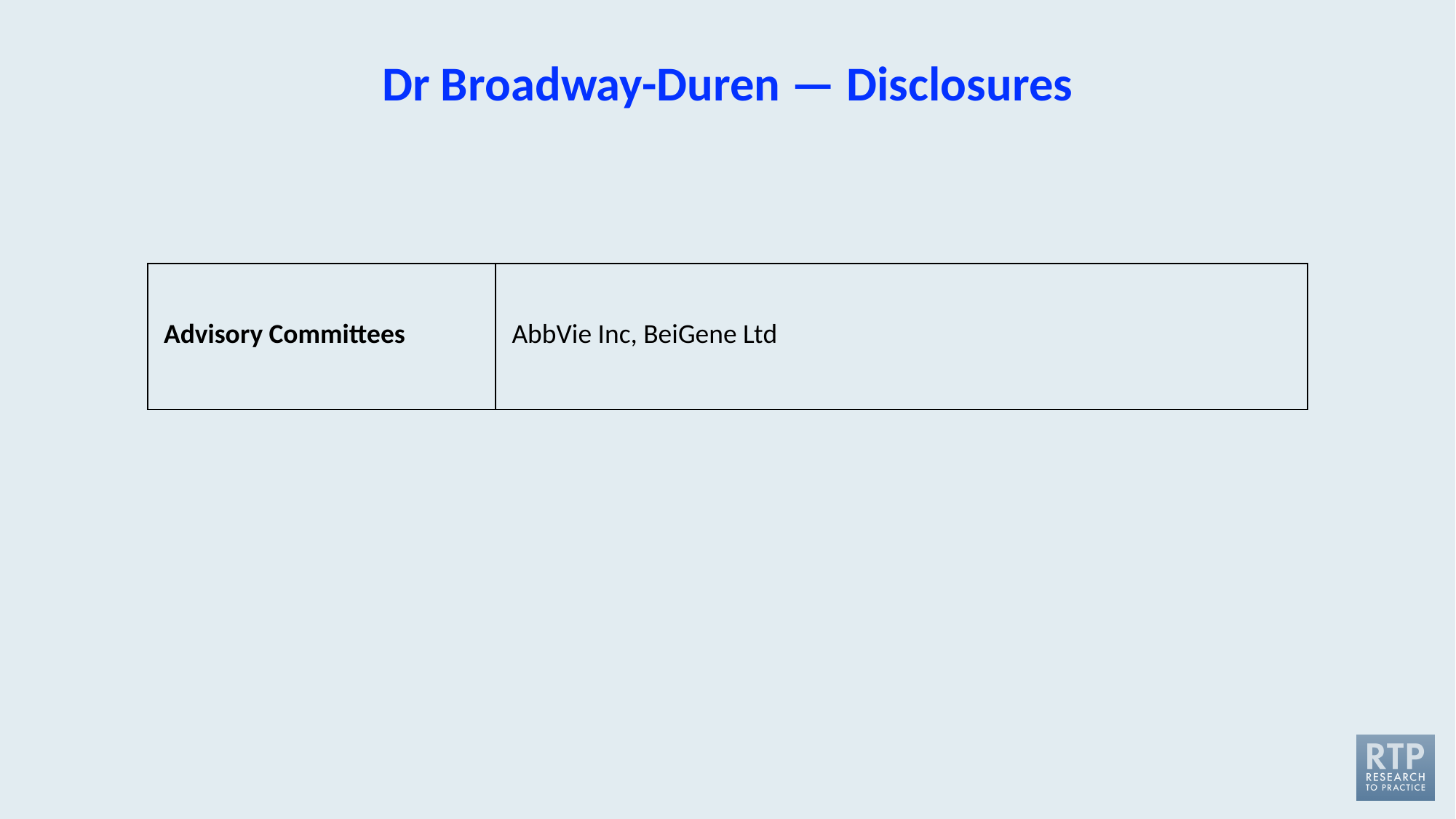

# Dr Broadway-Duren — Disclosures
| Advisory Committees | AbbVie Inc, BeiGene Ltd |
| --- | --- |